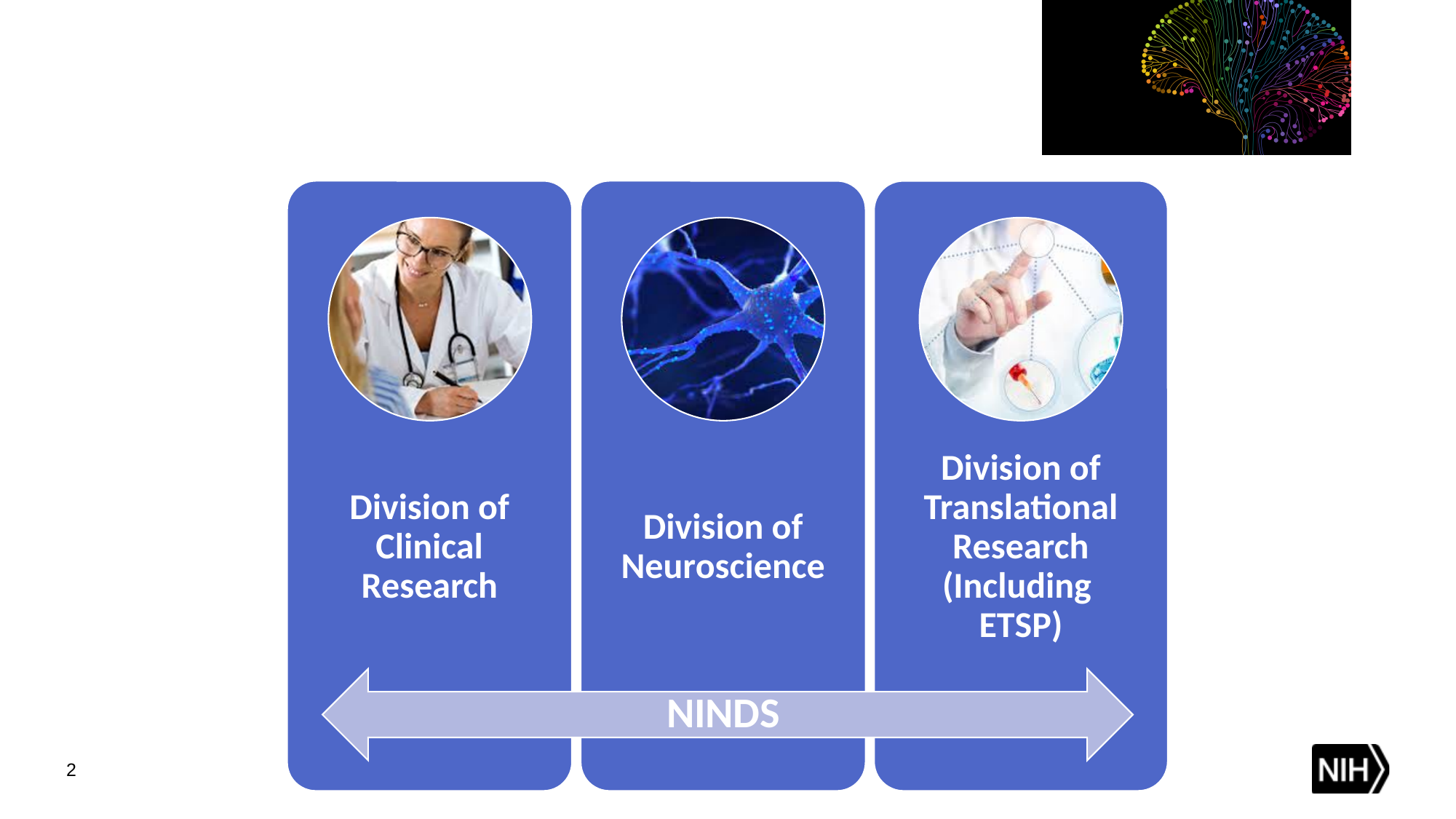

# NINDS Support for Research
Division of Clinical Research
Division of Neuroscience
Division of Translational Research (Including  ETSP)
NINDS